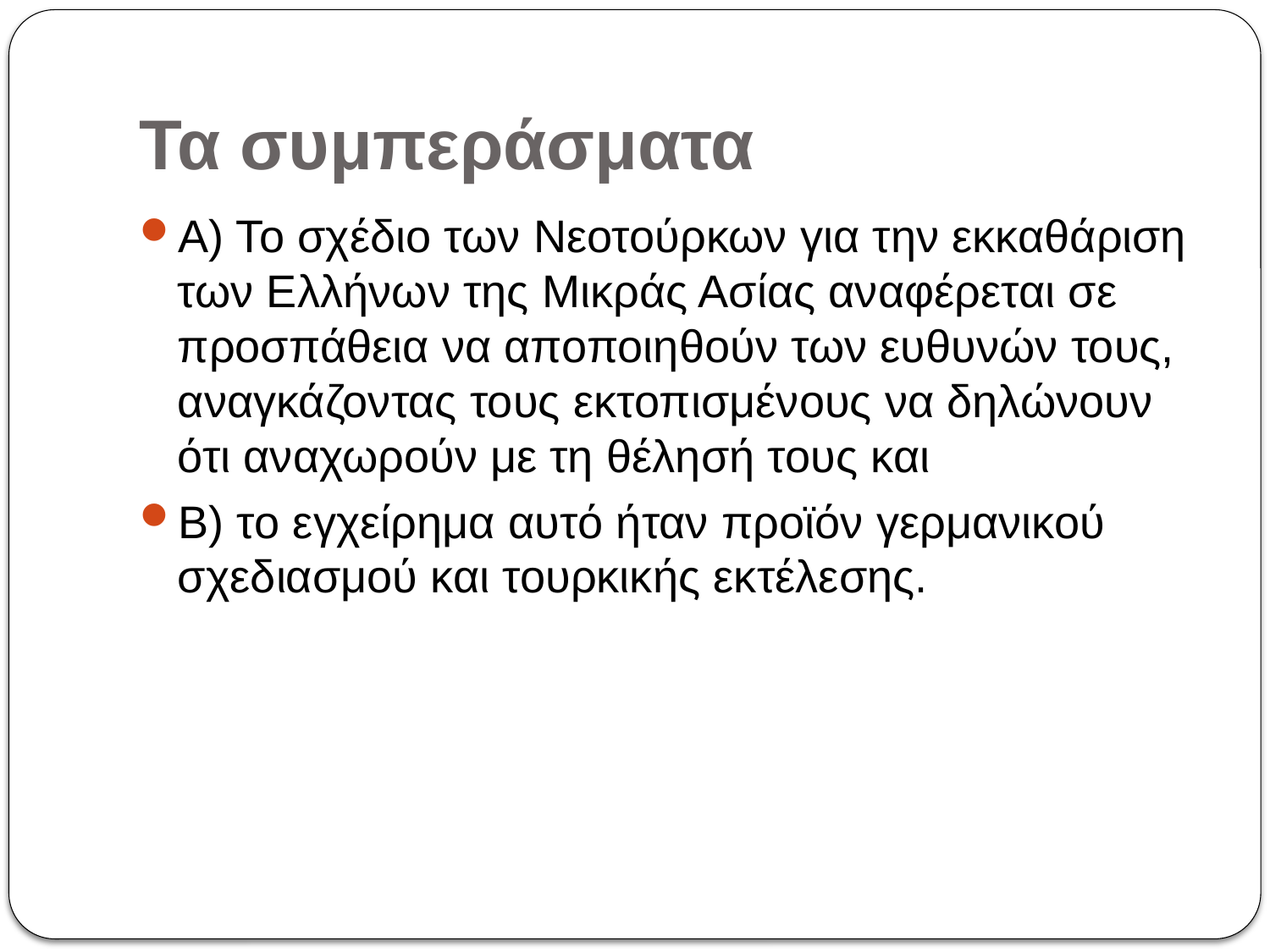

# Τα συμπεράσματα
Α) Το σχέδιο των Νεοτούρκων για την εκκαθάριση των Ελλήνων της Μικράς Ασίας αναφέρεται σε  προσπάθεια να αποποιηθούν των ευθυνών τους, αναγκάζοντας τους εκτοπισμένους να δηλώνουν ότι αναχωρούν με τη θέλησή τους και
Β) το εγχείρημα αυτό ήταν προϊόν γερμανικού σχεδιασμού και τουρκικής εκτέλεσης.